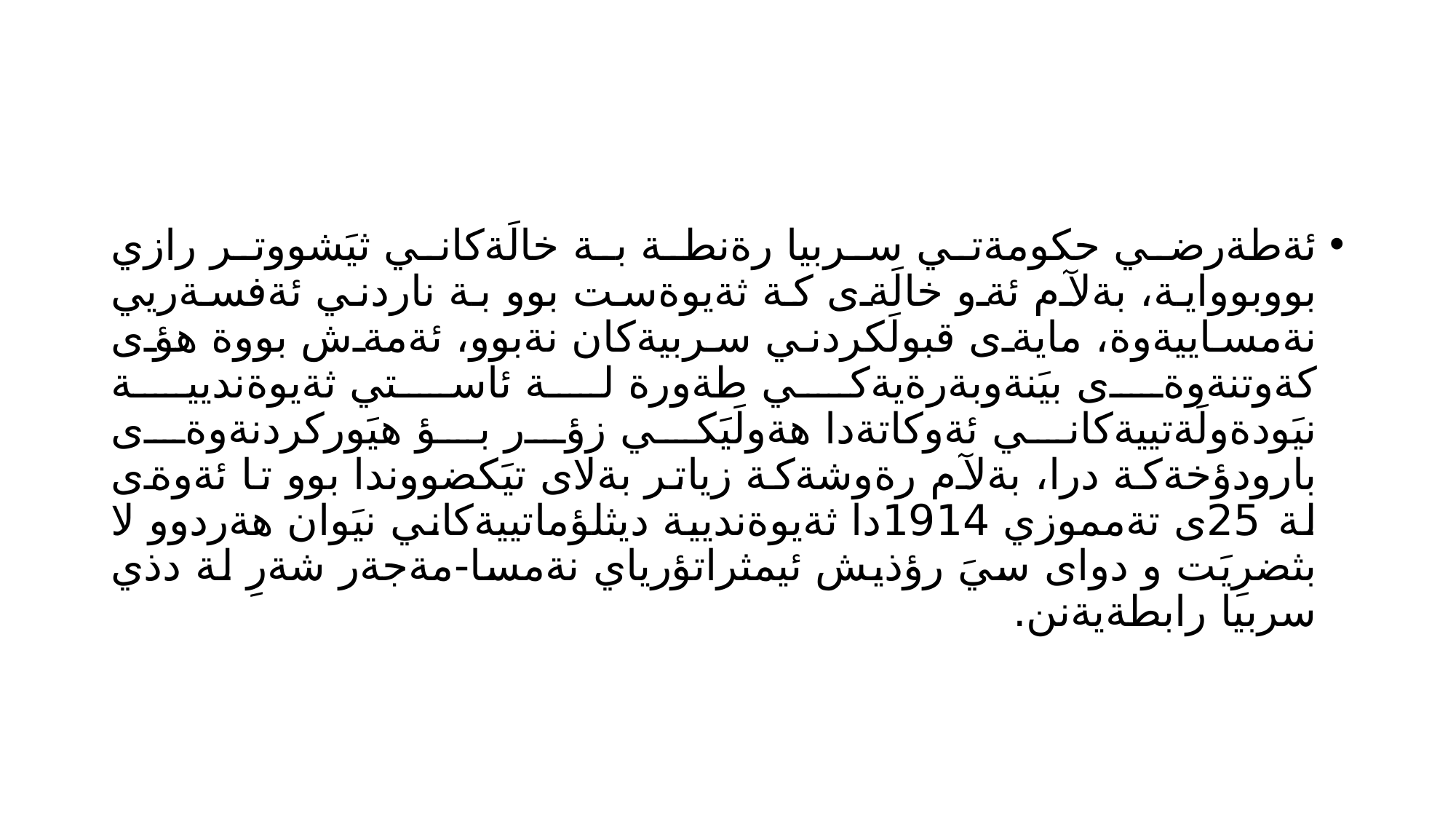

#
ئةطةرضي حكومةتي سربيا رةنطة بة خالَةكاني ثيَشووتر رازي بووبوواية، بةلآم ئةو خالَةى كة ثةيوةست بوو بة ناردني ئةفسةريي نةمساييةوة، مايةى قبولَكردني سربيةكان نةبوو، ئةمةش بووة هؤى كةوتنةوةى بيَنةوبةرةيةكي طةورة لة ئاستي ثةيوةنديية نيَودةولَةتييةكاني ئةوكاتةدا هةولَيَكي زؤر بؤ هيَوركردنةوةى بارودؤخةكة درا، بةلآم رةوشةكة زياتر بةلاى تيَكضووندا بوو تا ئةوةى لة 25ى تةمموزي 1914دا ثةيوةنديية ديثلؤماتييةكاني نيَوان هةردوو لا بثضرِيَت و دواى سيَ رؤذيش ئيمثراتؤرياي نةمسا-مةجةر شةرِ لة دذي سربيا رابطةيةنن.